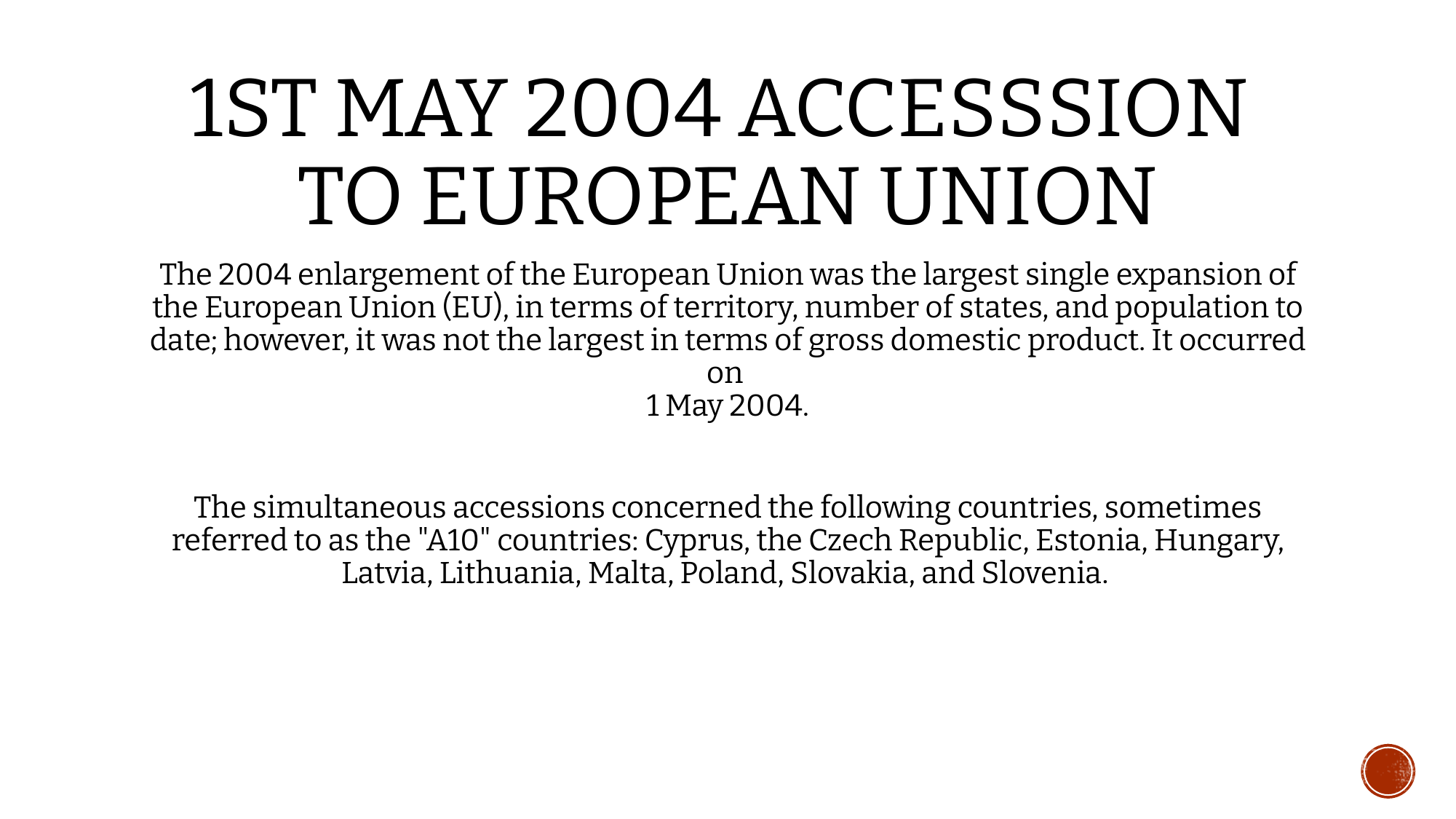

# 1st may 2004 accesssion to european union
The 2004 enlargement of the European Union was the largest single expansion of the European Union (EU), in terms of territory, number of states, and population to date; however, it was not the largest in terms of gross domestic product. It occurred on
1 May 2004.

The simultaneous accessions concerned the following countries, sometimes referred to as the "A10" countries: Cyprus, the Czech Republic, Estonia, Hungary, Latvia, Lithuania, Malta, Poland, Slovakia, and Slovenia.